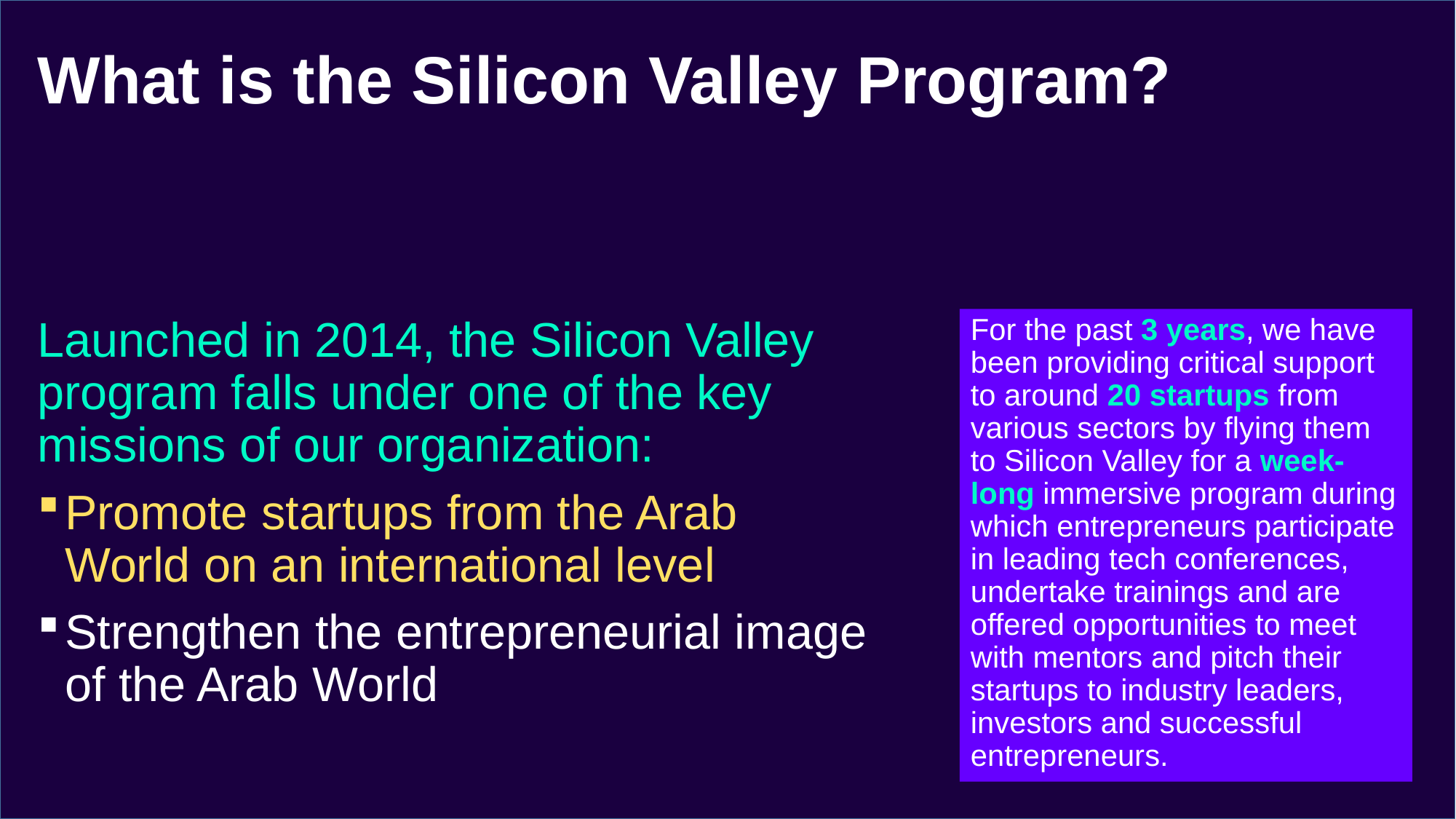

# What is the Silicon Valley Program?
For the past 3 years, we have been providing critical support to around 20 startups from various sectors by flying them to Silicon Valley for a week-long immersive program during which entrepreneurs participate in leading tech conferences, undertake trainings and are offered opportunities to meet with mentors and pitch their startups to industry leaders, investors and successful entrepreneurs.
Launched in 2014, the Silicon Valley program falls under one of the key missions of our organization:
Promote startups from the Arab World on an international level
Strengthen the entrepreneurial image of the Arab World